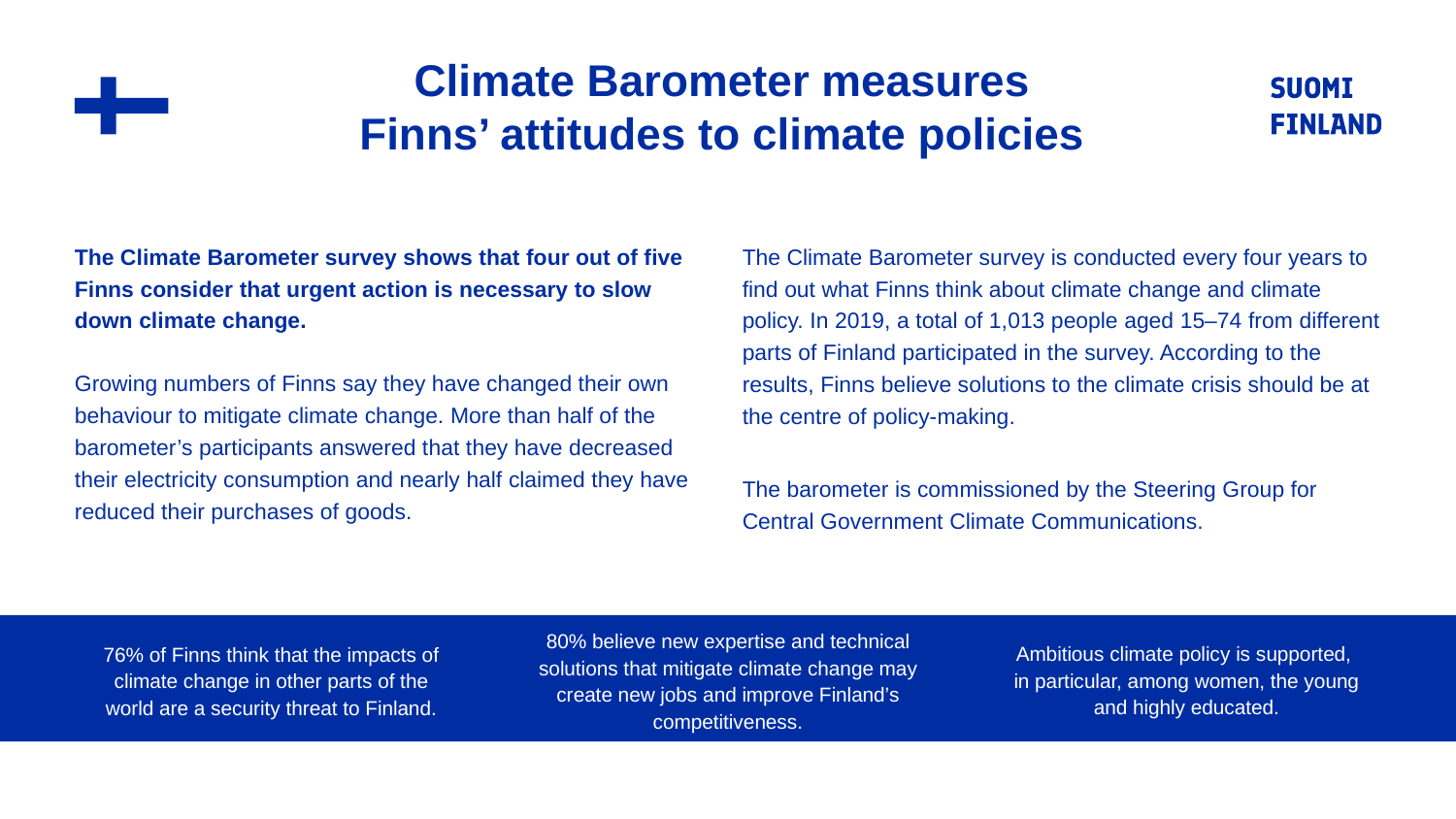

# Climate Barometer measures Finns’ attitudes to climate policies
The Climate Barometer survey shows that four out of five Finns consider that urgent action is necessary to slow down climate change.
Growing numbers of Finns say they have changed their own behaviour to mitigate climate change. More than half of the barometer’s participants answered that they have decreased their electricity consumption and nearly half claimed they have reduced their purchases of goods.
The Climate Barometer survey is conducted every four years to find out what Finns think about climate change and climate policy. In 2019, a total of 1,013 people aged 15–74 from different parts of Finland participated in the survey. According to the results, Finns believe solutions to the climate crisis should be at the centre of policy-making.

The barometer is commissioned by the Steering Group for Central Government Climate Communications.
Ambitious climate policy is supported,
in particular, among women, the young and highly educated.
76% of Finns think that the impacts of climate change in other parts of the world are a security threat to Finland.
80% believe new expertise and technical solutions that mitigate climate change may create new jobs and improve Finland’s competitiveness.